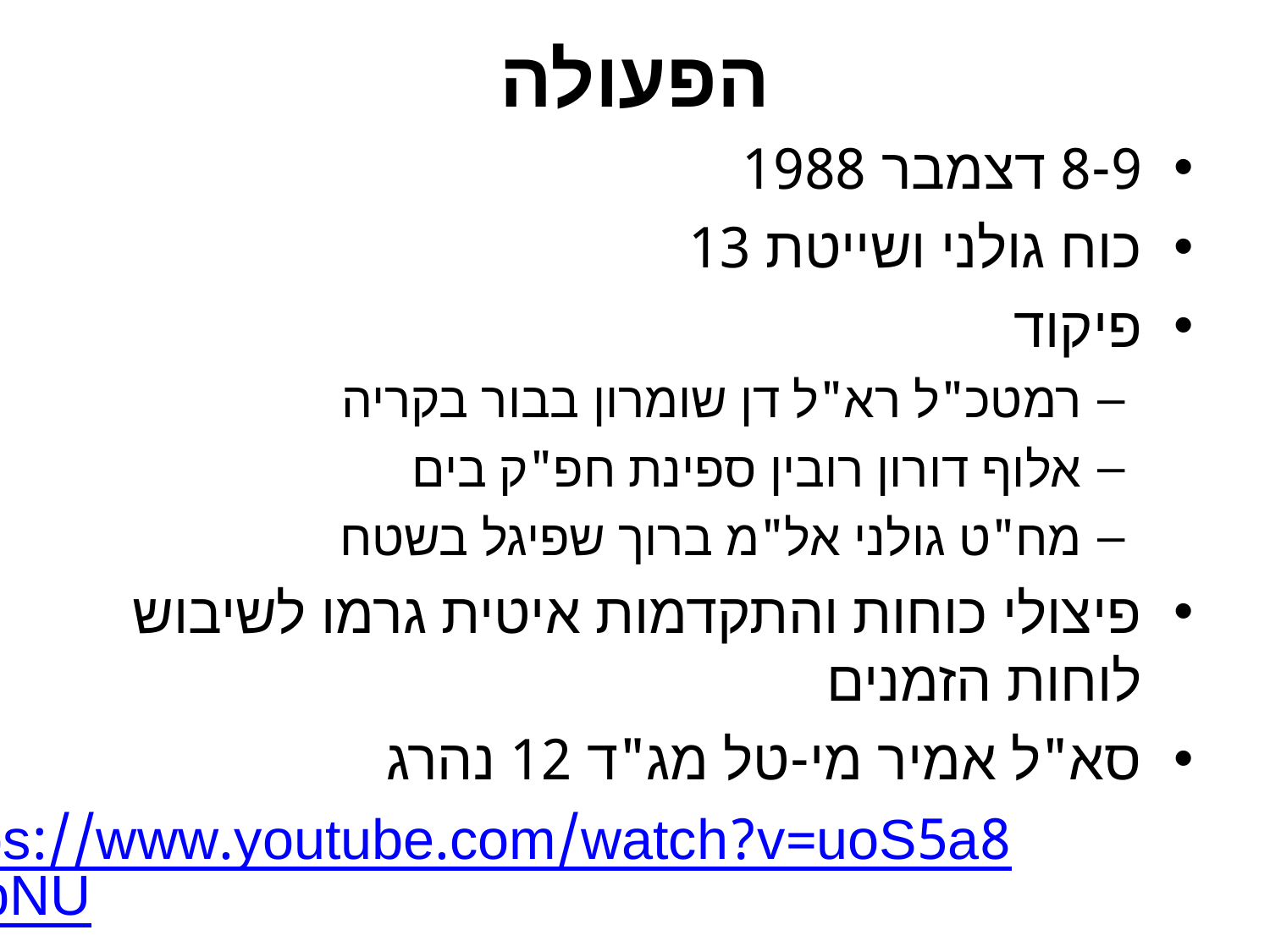

# הפעולה
8-9 דצמבר 1988
כוח גולני ושייטת 13
פיקוד
רמטכ"ל רא"ל דן שומרון בבור בקריה
אלוף דורון רובין ספינת חפ"ק בים
מח"ט גולני אל"מ ברוך שפיגל בשטח
פיצולי כוחות והתקדמות איטית גרמו לשיבוש לוחות הזמנים
סא"ל אמיר מי-טל מג"ד 12 נהרג
https://www.youtube.com/watch?v=uoS5a8vRbNU